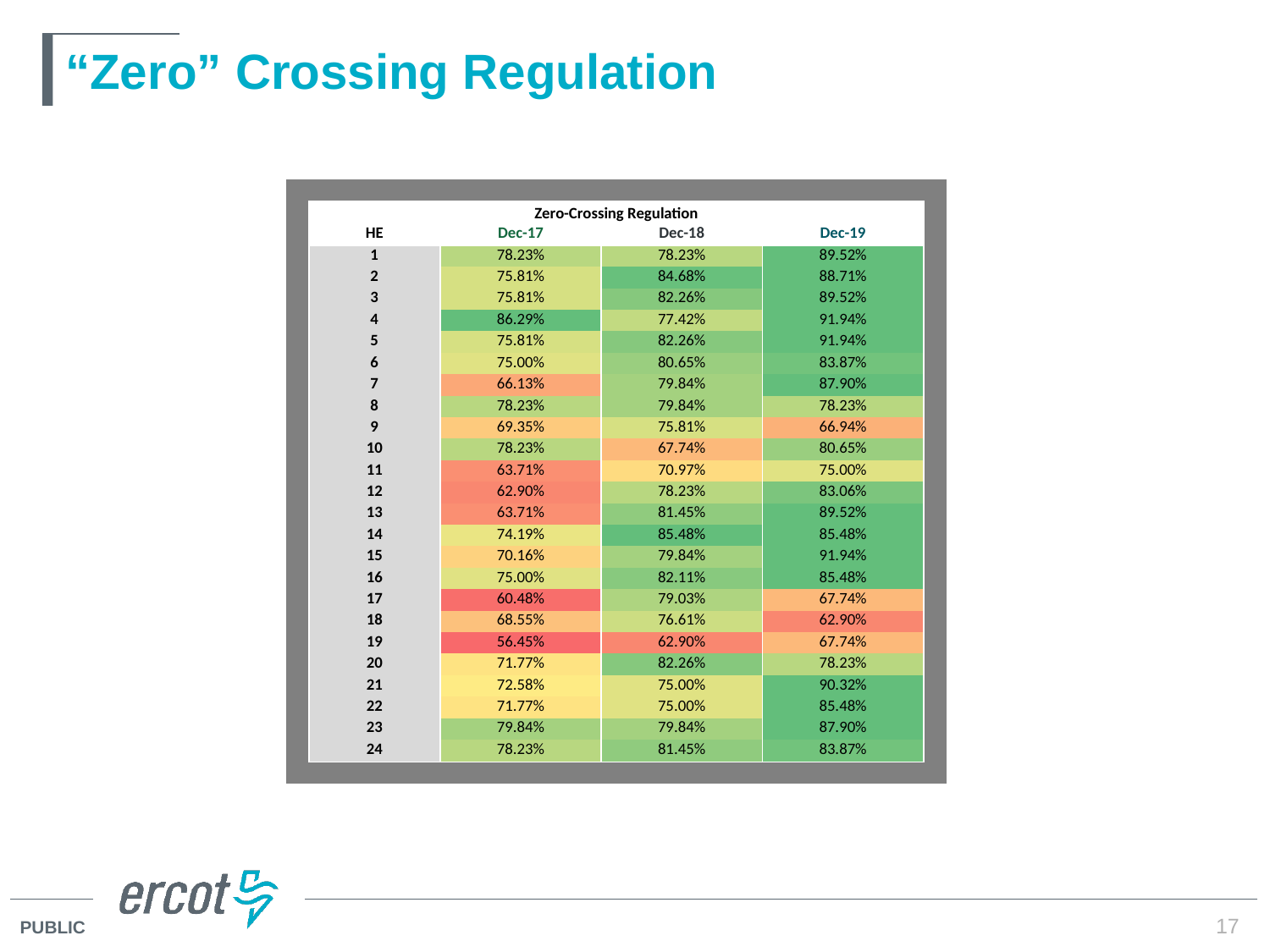

# “Zero” Crossing Regulation
|  |  |  |  |  |  |
| --- | --- | --- | --- | --- | --- |
|  | Zero-Crossing Regulation |  |  |  |  |
|  | HE | Dec-17 | Dec-18 | Dec-19 |  |
|  | 1 | 78.23% | 78.23% | 89.52% |  |
|  | 2 | 75.81% | 84.68% | 88.71% |  |
|  | 3 | 75.81% | 82.26% | 89.52% |  |
|  | 4 | 86.29% | 77.42% | 91.94% |  |
|  | 5 | 75.81% | 82.26% | 91.94% |  |
|  | 6 | 75.00% | 80.65% | 83.87% |  |
|  | 7 | 66.13% | 79.84% | 87.90% |  |
|  | 8 | 78.23% | 79.84% | 78.23% |  |
|  | 9 | 69.35% | 75.81% | 66.94% |  |
|  | 10 | 78.23% | 67.74% | 80.65% |  |
|  | 11 | 63.71% | 70.97% | 75.00% |  |
|  | 12 | 62.90% | 78.23% | 83.06% |  |
|  | 13 | 63.71% | 81.45% | 89.52% |  |
|  | 14 | 74.19% | 85.48% | 85.48% |  |
|  | 15 | 70.16% | 79.84% | 91.94% |  |
|  | 16 | 75.00% | 82.11% | 85.48% |  |
|  | 17 | 60.48% | 79.03% | 67.74% |  |
|  | 18 | 68.55% | 76.61% | 62.90% |  |
|  | 19 | 56.45% | 62.90% | 67.74% |  |
|  | 20 | 71.77% | 82.26% | 78.23% |  |
|  | 21 | 72.58% | 75.00% | 90.32% |  |
|  | 22 | 71.77% | 75.00% | 85.48% |  |
|  | 23 | 79.84% | 79.84% | 87.90% |  |
|  | 24 | 78.23% | 81.45% | 83.87% |  |
|  |  |  |  |  |  |
17